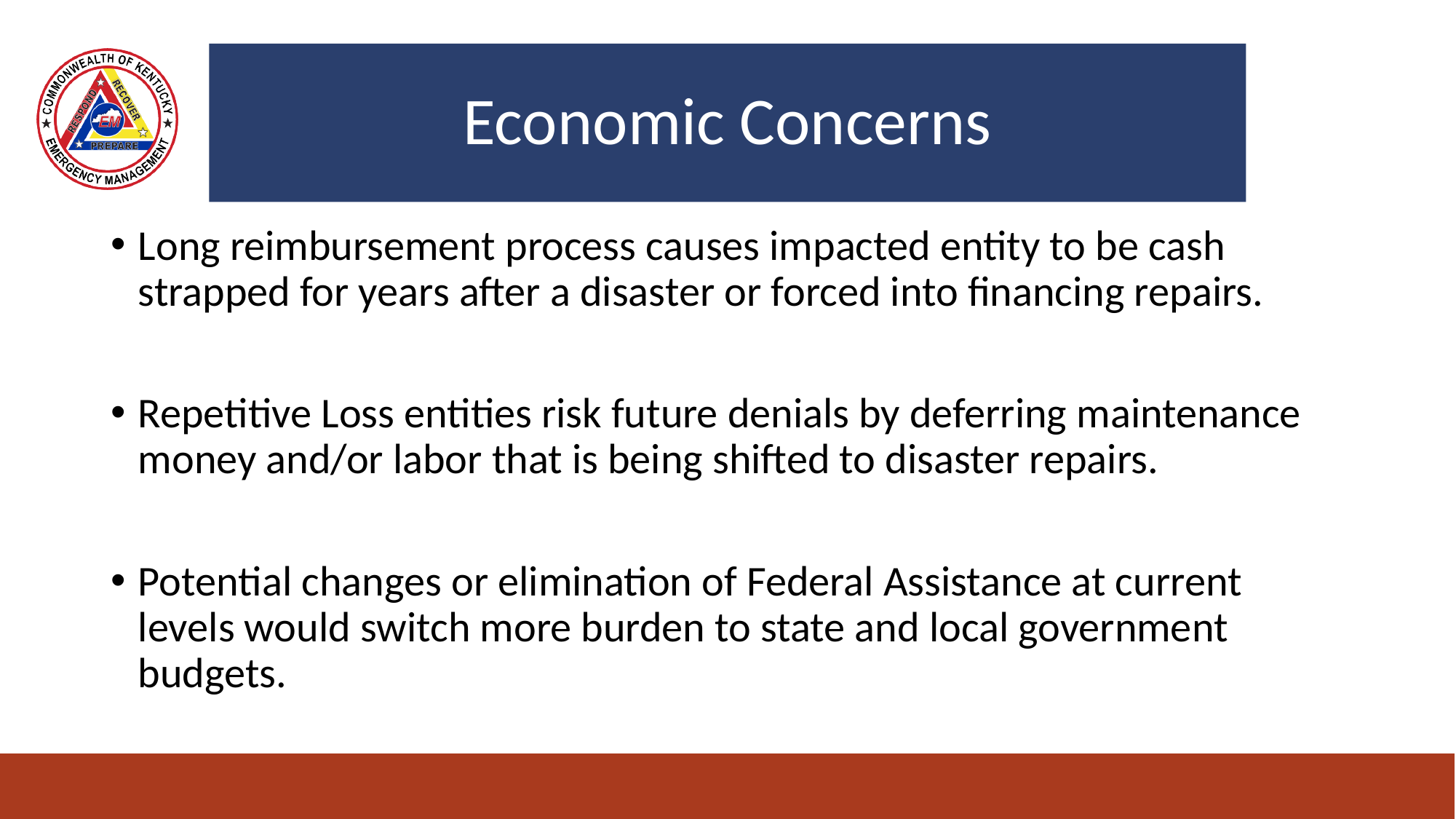

# Economic Concerns
Long reimbursement process causes impacted entity to be cash strapped for years after a disaster or forced into financing repairs.

Repetitive Loss entities risk future denials by deferring maintenance money and/or labor that is being shifted to disaster repairs.

Potential changes or elimination of Federal Assistance at current levels would switch more burden to state and local government budgets.